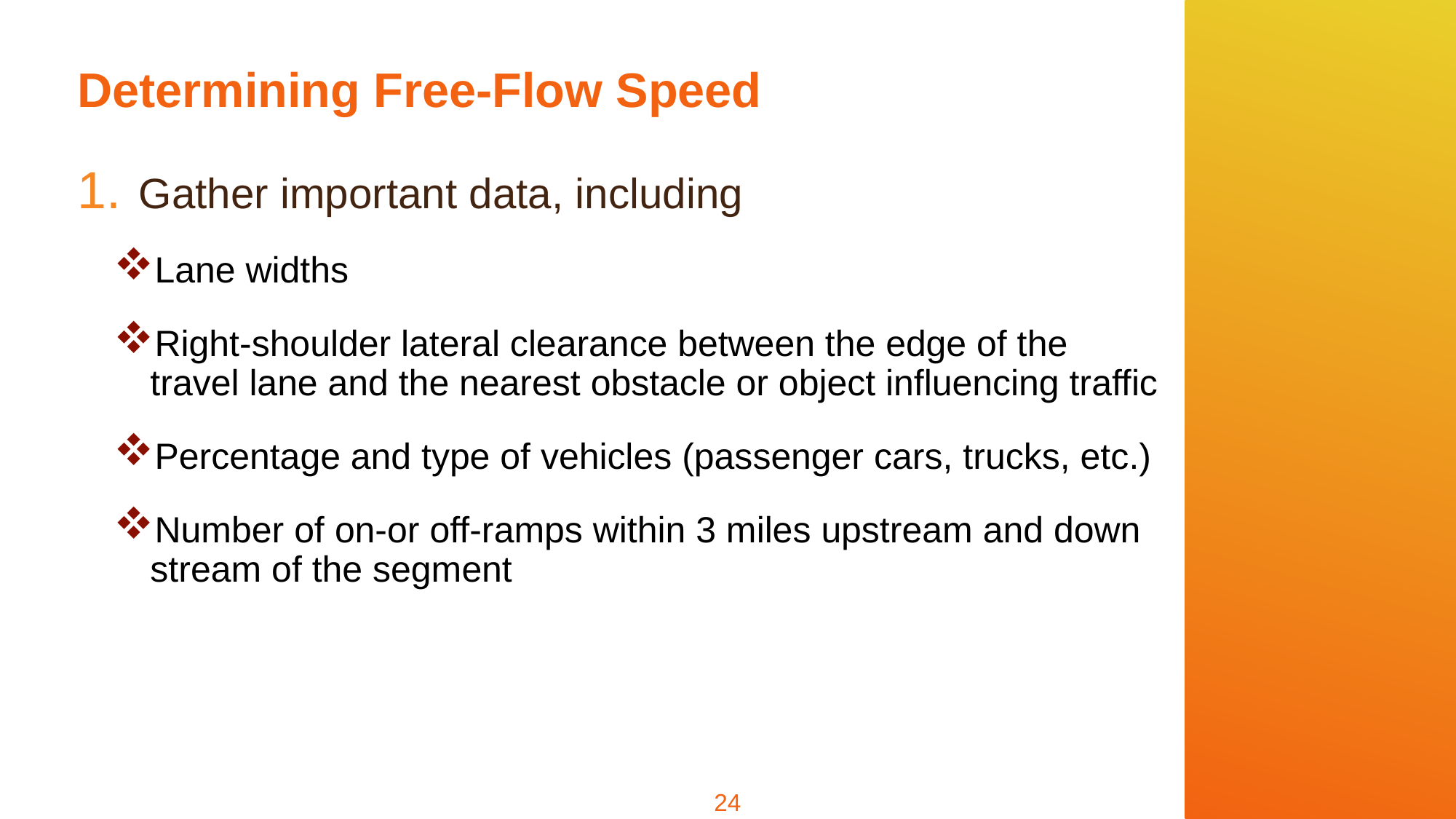

# Determining Free-Flow Speed
Gather important data, including
Lane widths
Right-shoulder lateral clearance between the edge of the travel lane and the nearest obstacle or object influencing traffic
Percentage and type of vehicles (passenger cars, trucks, etc.)
Number of on-or off-ramps within 3 miles upstream and down stream of the segment